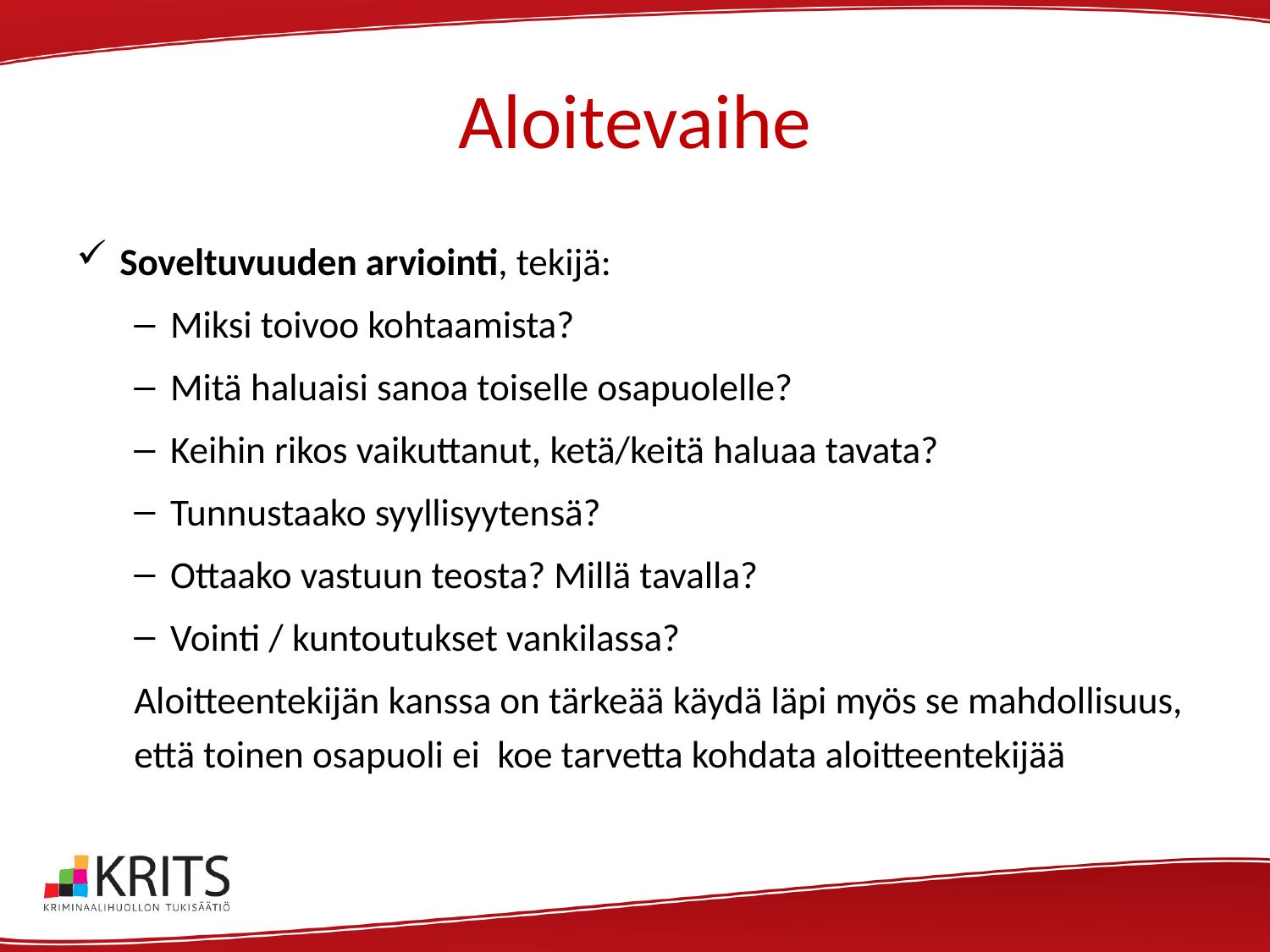

# Aloitevaihe
Soveltuvuuden arviointi, tekijä:
Miksi toivoo kohtaamista?
Mitä haluaisi sanoa toiselle osapuolelle?
Keihin rikos vaikuttanut, ketä/keitä haluaa tavata?
Tunnustaako syyllisyytensä?
Ottaako vastuun teosta? Millä tavalla?
Vointi / kuntoutukset vankilassa?
Aloitteentekijän kanssa on tärkeää käydä läpi myös se mahdollisuus, että toinen osapuoli ei  koe tarvetta kohdata aloitteentekijää